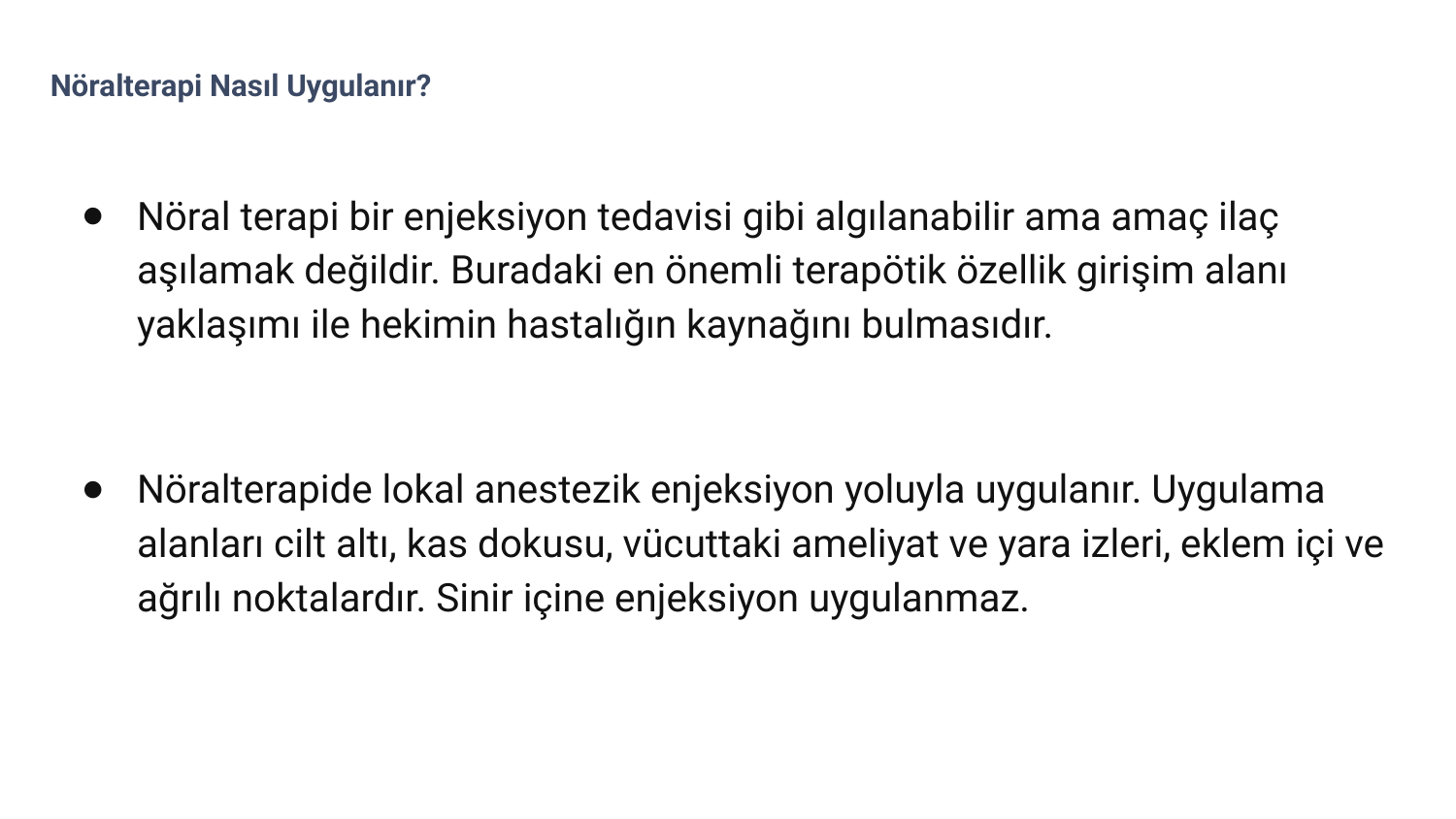

# Nöralterapi Nasıl Uygulanır?

Nöral terapi bir enjeksiyon tedavisi gibi algılanabilir ama amaç ilaç aşılamak değildir. Buradaki en önemli terapötik özellik girişim alanı yaklaşımı ile hekimin hastalığın kaynağını bulmasıdır.

Nöralterapide lokal anestezik enjeksiyon yoluyla uygulanır. Uygulama alanları cilt altı, kas dokusu, vücuttaki ameliyat ve yara izleri, eklem içi ve ağrılı noktalardır. Sinir içine enjeksiyon uygulanmaz.